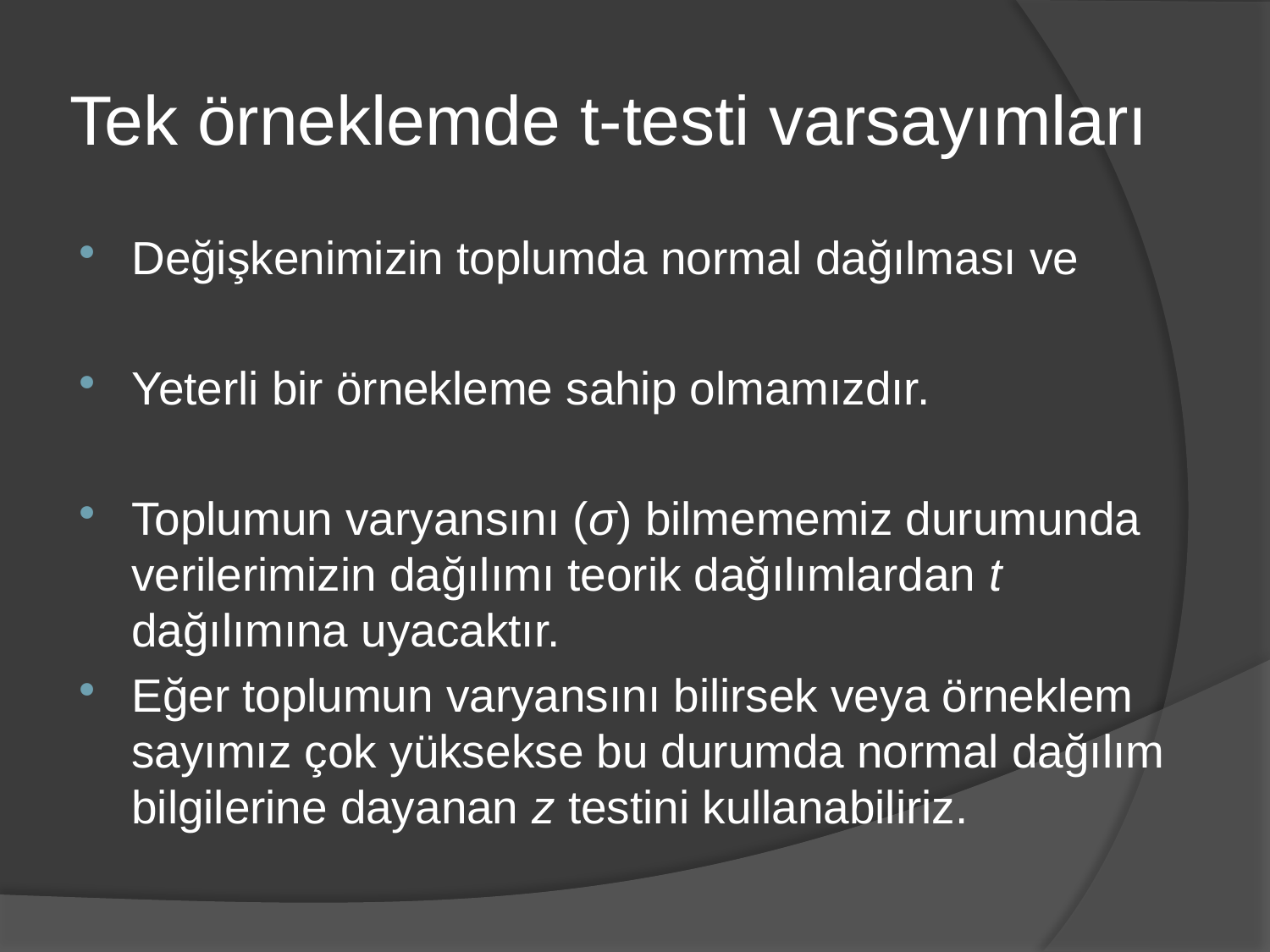

# Tek örneklemde t-testi varsayımları
Değişkenimizin toplumda normal dağılması ve

Yeterli bir örnekleme sahip olmamızdır.

Toplumun varyansını (σ) bilmememiz durumunda verilerimizin dağılımı teorik dağılımlardan t dağılımına uyacaktır.
Eğer toplumun varyansını bilirsek veya örneklem sayımız çok yüksekse bu durumda normal dağılım bilgilerine dayanan z testini kullanabiliriz.